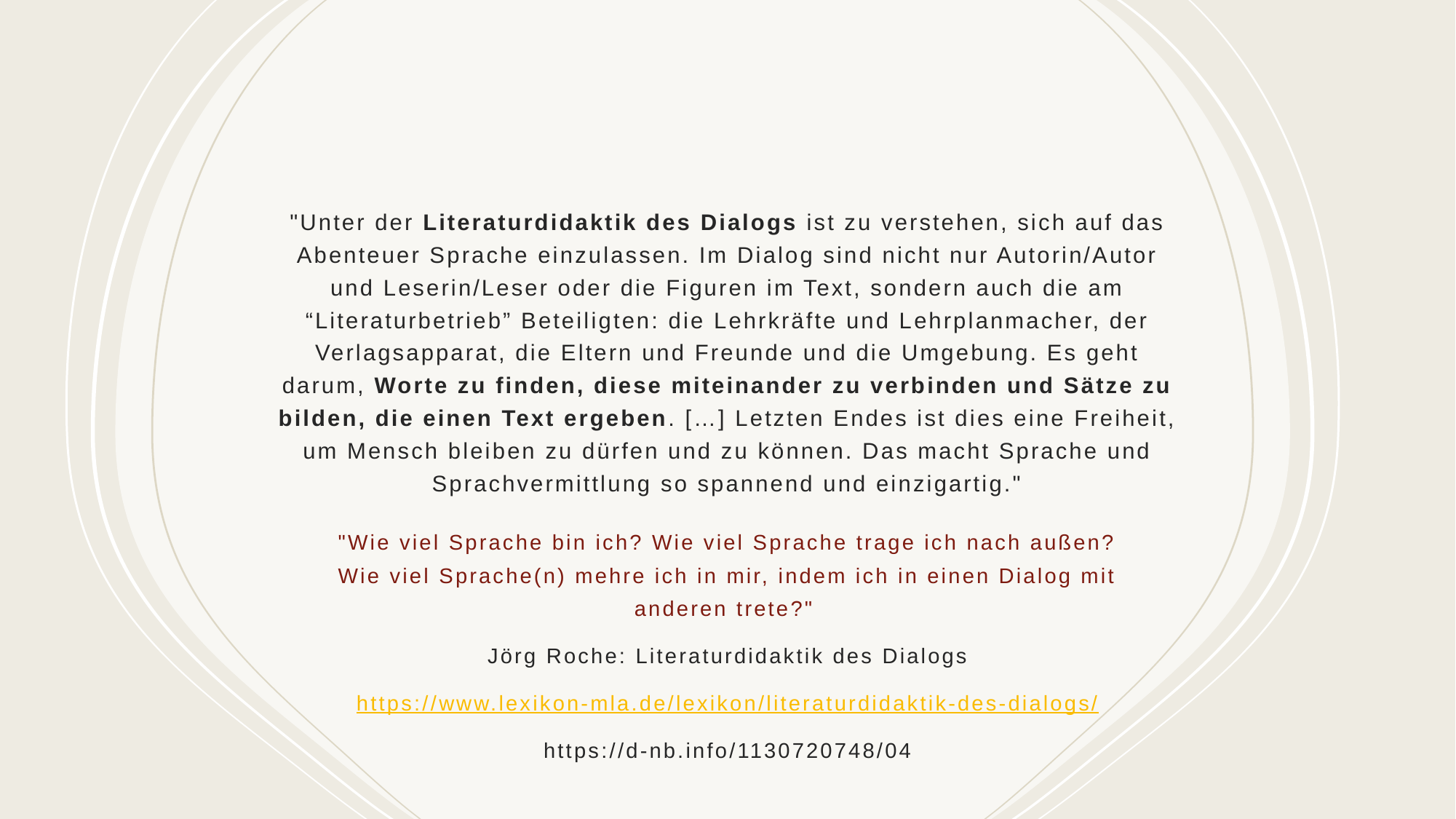

# "Unter der Literaturdidaktik des Dialogs ist zu verstehen, sich auf das Abenteuer Sprache einzulassen. Im Dialog sind nicht nur Autorin/Autor und Leserin/Leser oder die Figuren im Text, sondern auch die am “Literaturbetrieb” Beteiligten: die Lehrkräfte und Lehrplanmacher, der Verlagsapparat, die Eltern und Freunde und die Umgebung. Es geht darum, Worte zu finden, diese miteinander zu verbinden und Sätze zu bilden, die einen Text ergeben. […] Letzten Endes ist dies eine Freiheit, um Mensch bleiben zu dürfen und zu können. Das macht Sprache und Sprachvermittlung so spannend und einzigartig."
"Wie viel Sprache bin ich? Wie viel Sprache trage ich nach außen? Wie viel Sprache(n) mehre ich in mir, indem ich in einen Dialog mit anderen trete?"
Jörg Roche: Literaturdidaktik des Dialogs
https://www.lexikon-mla.de/lexikon/literaturdidaktik-des-dialogs/
https://d-nb.info/1130720748/04